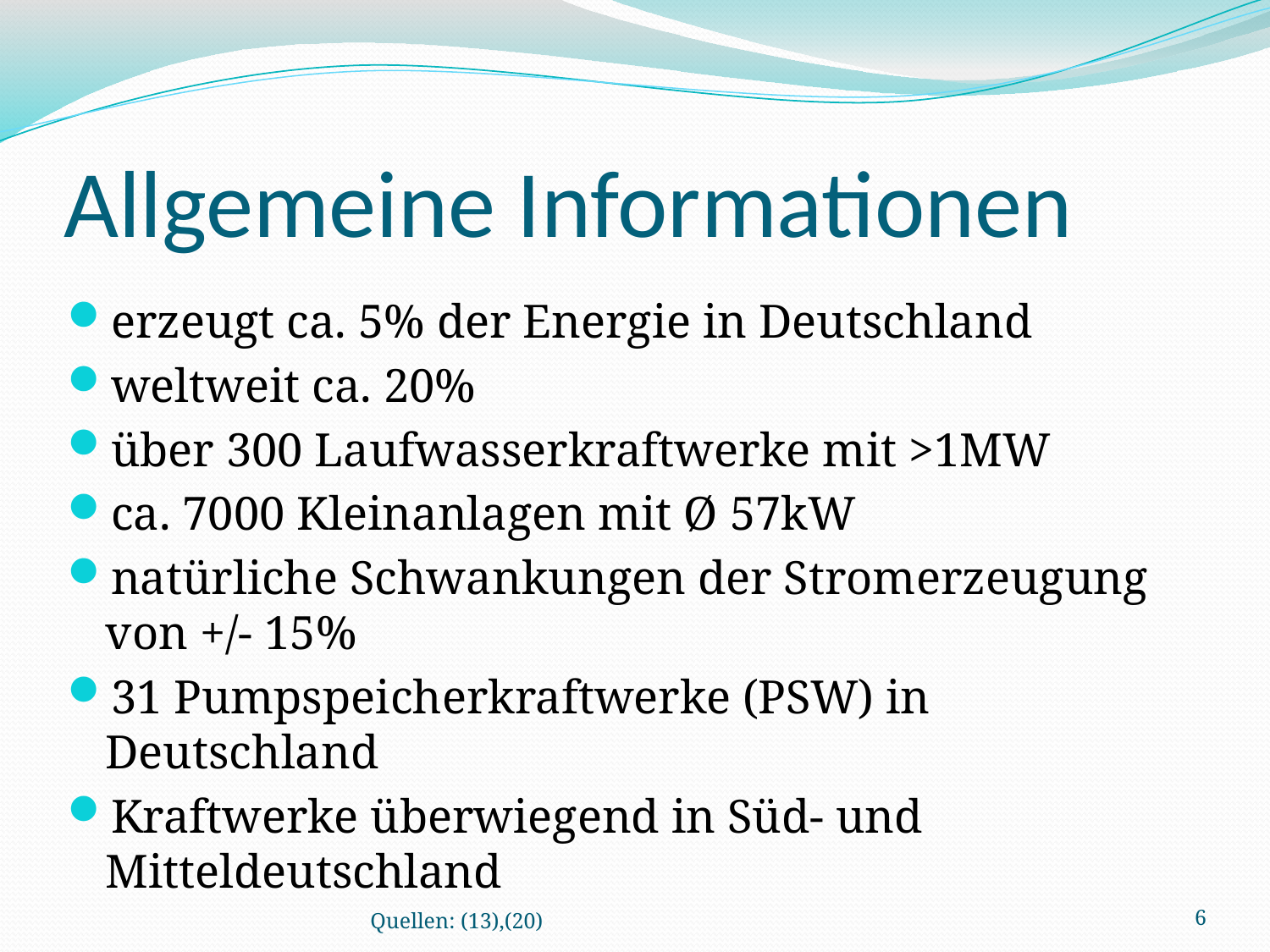

# Allgemeine Informationen
erzeugt ca. 5% der Energie in Deutschland
weltweit ca. 20%
über 300 Laufwasserkraftwerke mit >1MW
ca. 7000 Kleinanlagen mit Ø 57kW
natürliche Schwankungen der Stromerzeugung von +/- 15%
31 Pumpspeicherkraftwerke (PSW) in Deutschland
Kraftwerke überwiegend in Süd- und Mitteldeutschland
Quellen: (13),(20)
6